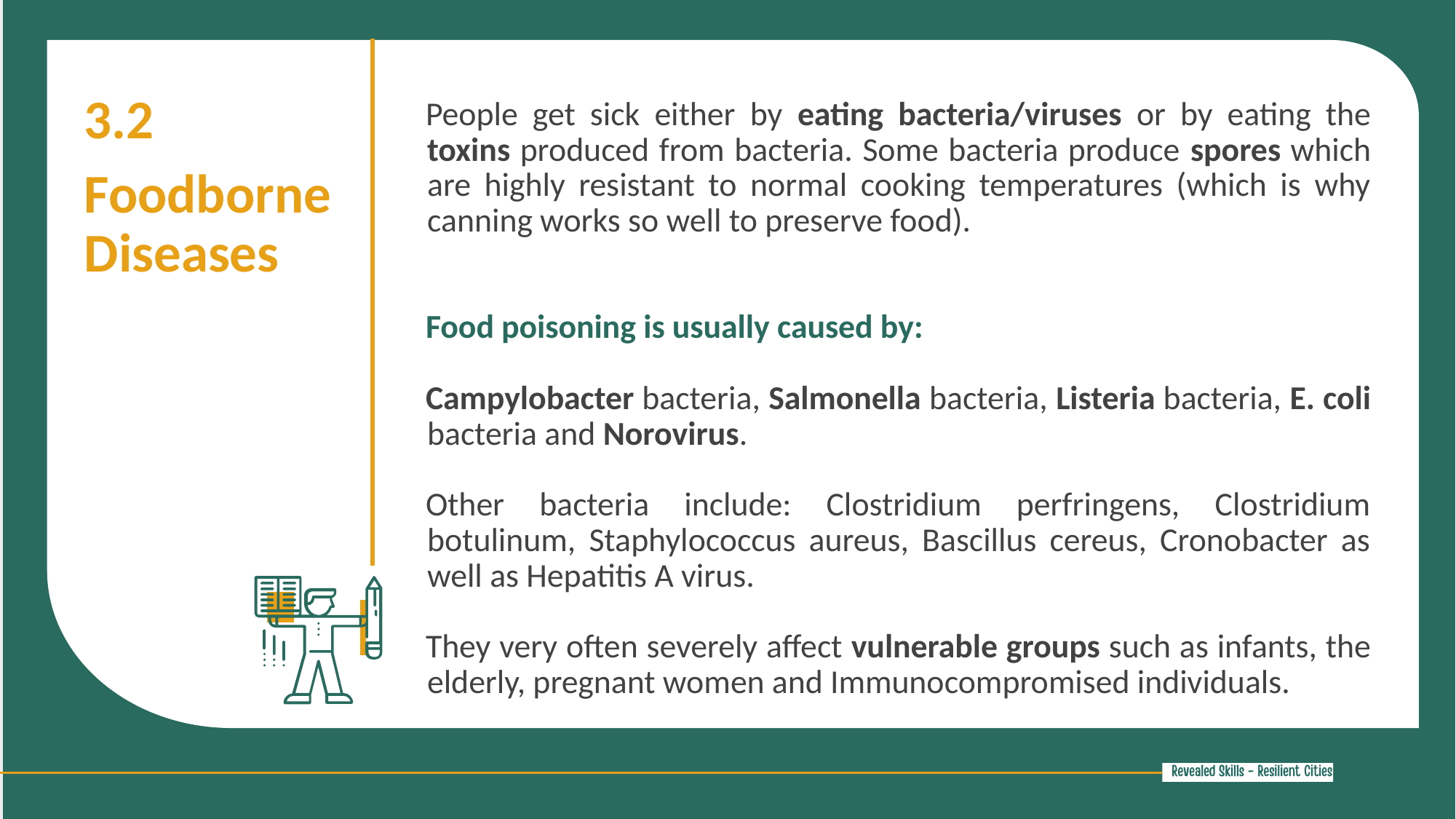

3.2
Foodborne Diseases

People get sick either by eating bacteria/viruses or by eating the toxins produced from bacteria. Some bacteria produce spores which are highly resistant to normal cooking temperatures (which is why canning works so well to preserve food).

Food poisoning is usually caused by:

Campylobacter bacteria, Salmonella bacteria, Listeria bacteria, E. coli bacteria and Norovirus.

Other bacteria include: Clostridium perfringens, Clostridium botulinum, Staphylococcus aureus, Bascillus cereus, Cronobacter as well as Hepatitis A virus.

They very often severely affect vulnerable groups such as infants, the elderly, pregnant women and Immunocompromised individuals.